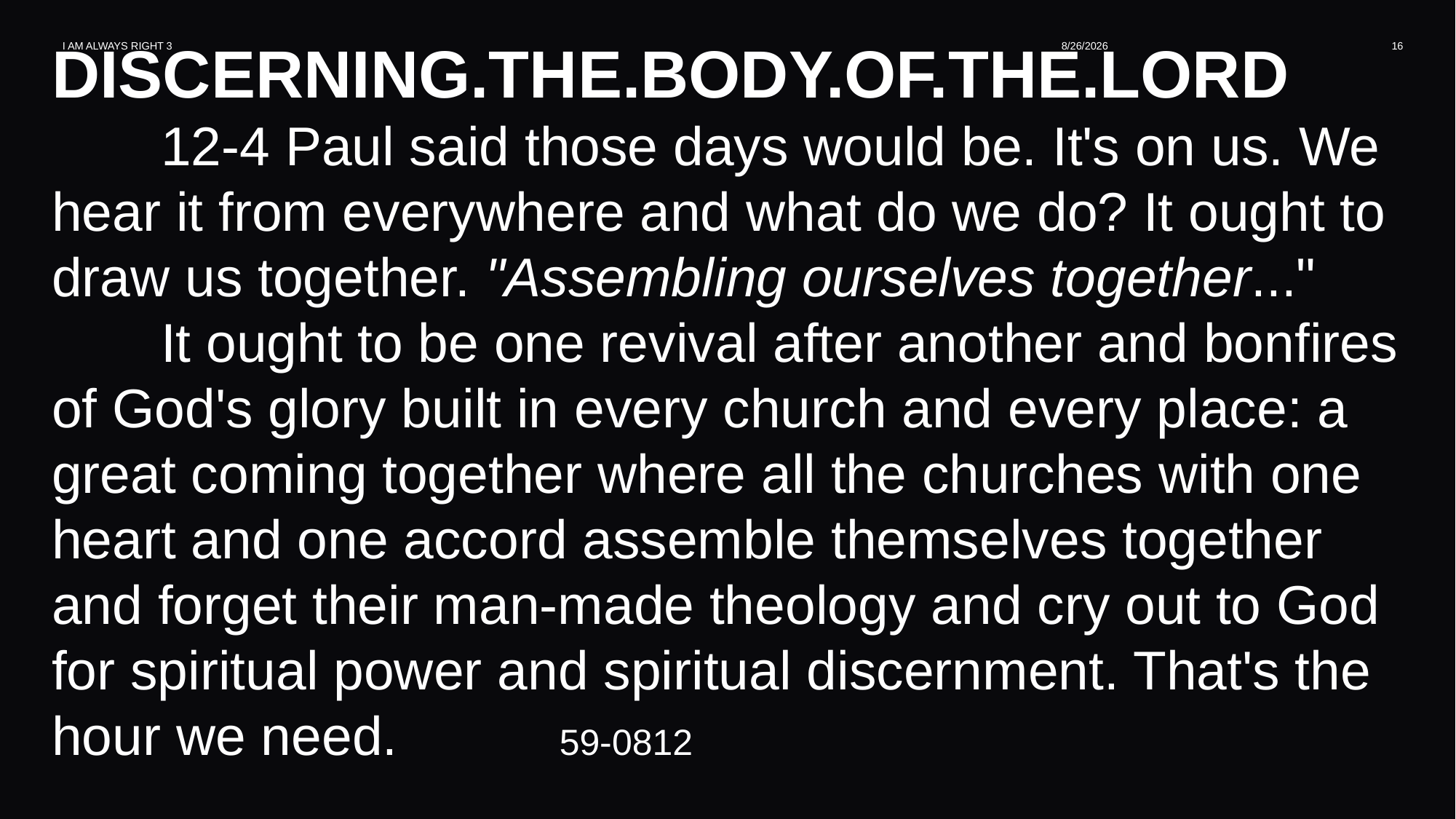

DISCERNING.THE.BODY.OF.THE.LORD
	12-4 Paul said those days would be. It's on us. We hear it from everywhere and what do we do? It ought to draw us together. "Assembling ourselves together..."
	It ought to be one revival after another and bonfires of God's glory built in every church and every place: a great coming together where all the churches with one heart and one accord assemble themselves together and forget their man-made theology and cry out to God for spiritual power and spiritual discernment. That's the hour we need. 	       59-0812
I am Always Right 3
8/26/2026
16